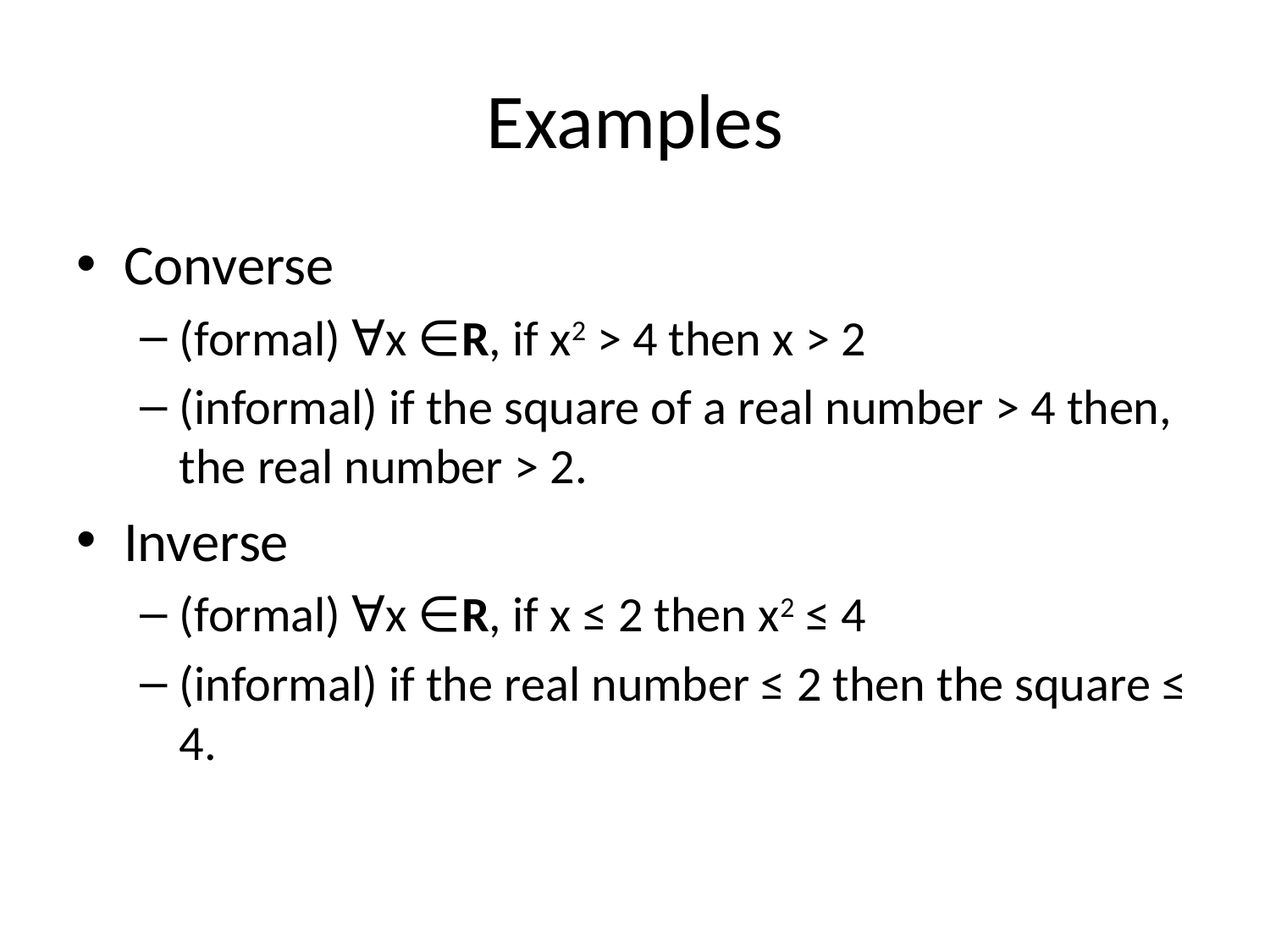

# Examples
Converse
(formal) ∀x ∈R, if x2 > 4 then x > 2
(informal) if the square of a real number > 4 then, the real number > 2.
Inverse
(formal) ∀x ∈R, if x ≤ 2 then x2 ≤ 4
(informal) if the real number ≤ 2 then the square ≤ 4.